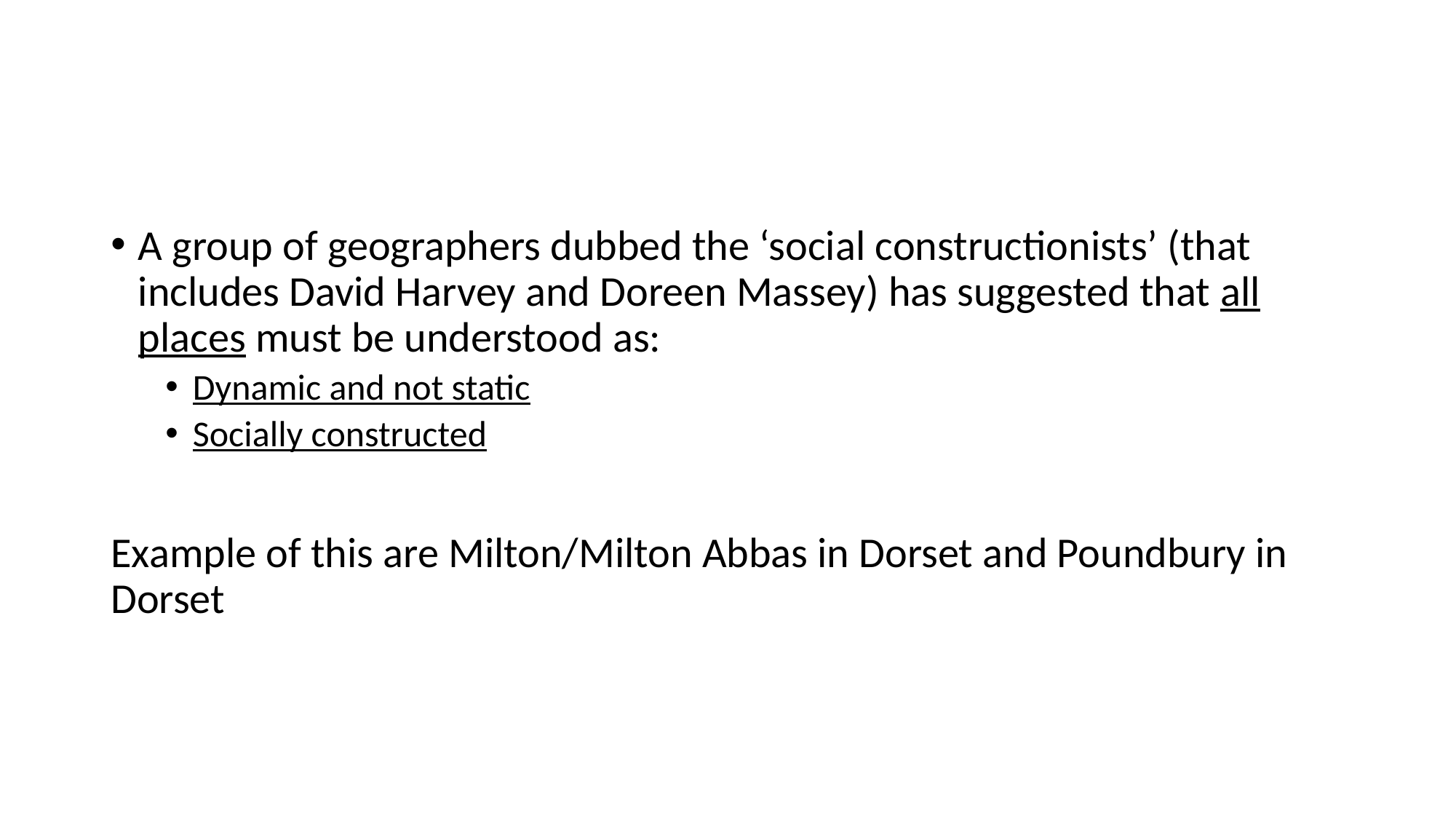

#
A group of geographers dubbed the ‘social constructionists’ (that includes David Harvey and Doreen Massey) has suggested that all places must be understood as:
Dynamic and not static
Socially constructed

Example of this are Milton/Milton Abbas in Dorset and Poundbury in Dorset